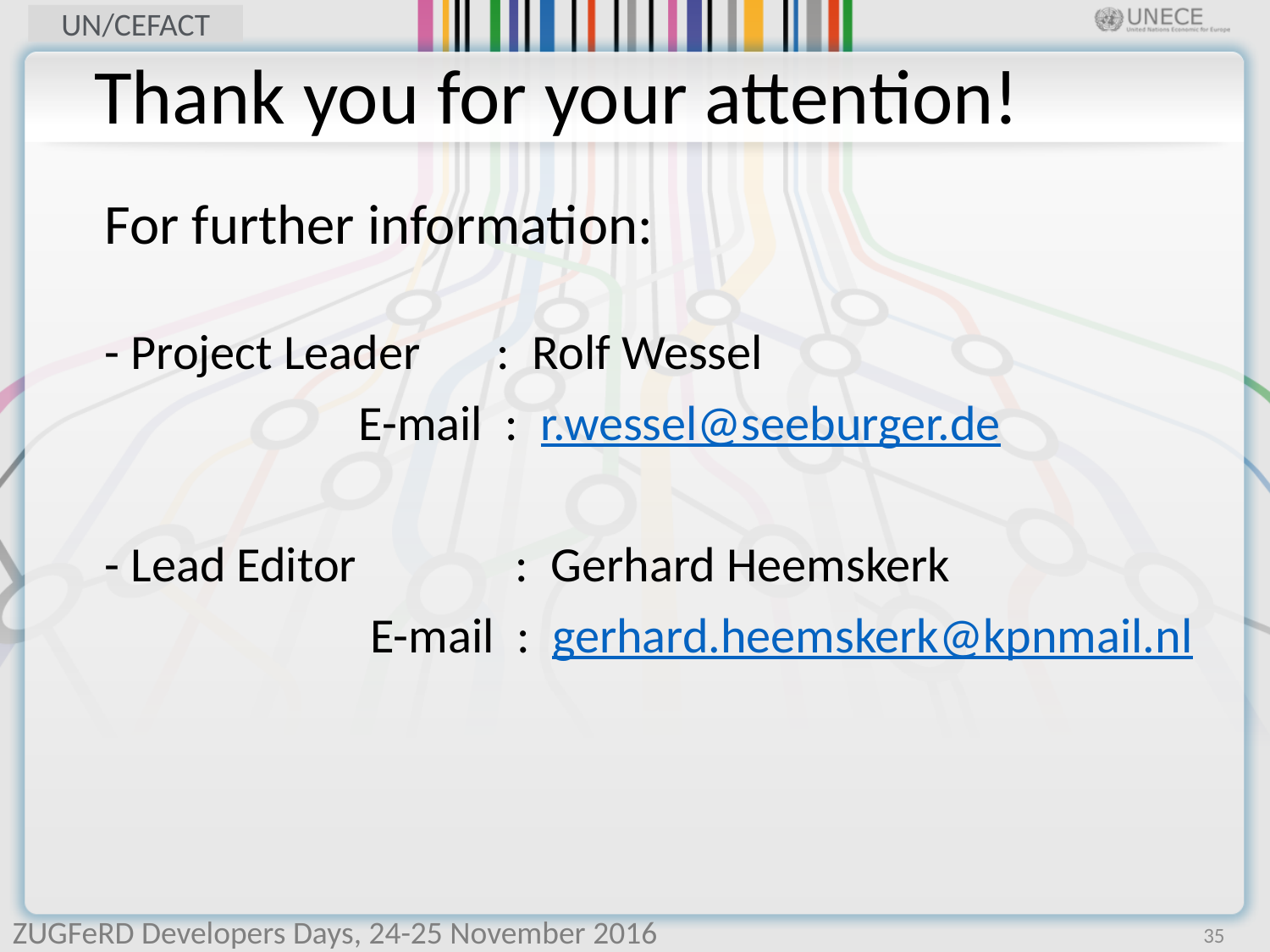

# Thank you for your attention!
For further information:
- Project Leader	 :  Rolf Wessel
		E-mail  :  r.wessel@seeburger.de

- Lead Editor	              :  Gerhard Heemskerk
		 E-mail  :  gerhard.heemskerk@kpnmail.nl

ZUGFeRD Developers Days, 24-25 November 2016
35